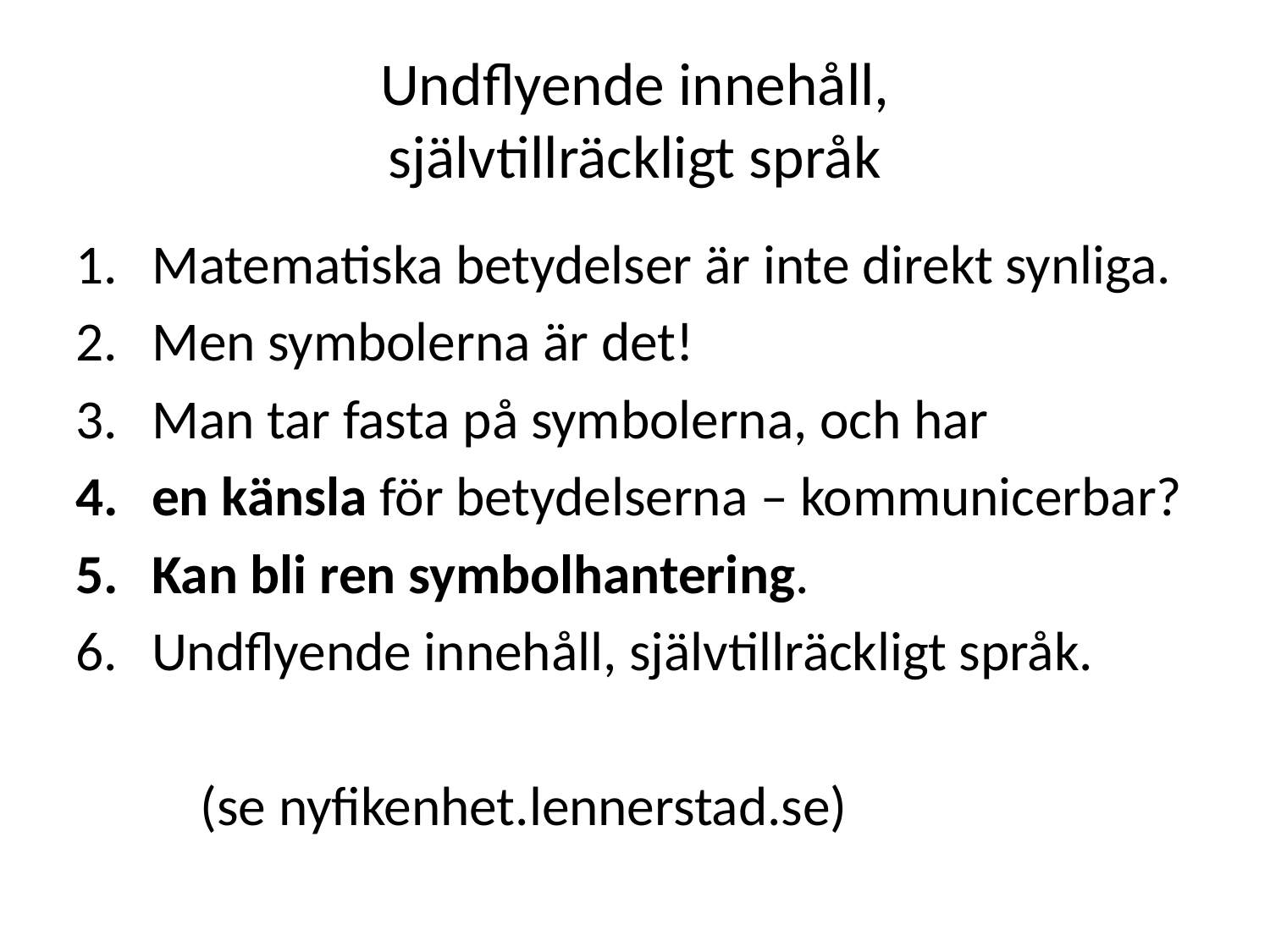

# Undflyende innehåll, självtillräckligt språk
Matematiska betydelser är inte direkt synliga.
Men symbolerna är det!
Man tar fasta på symbolerna, och har
en känsla för betydelserna – kommunicerbar?
Kan bli ren symbolhantering.
Undflyende innehåll, självtillräckligt språk.

			(se nyfikenhet.lennerstad.se)